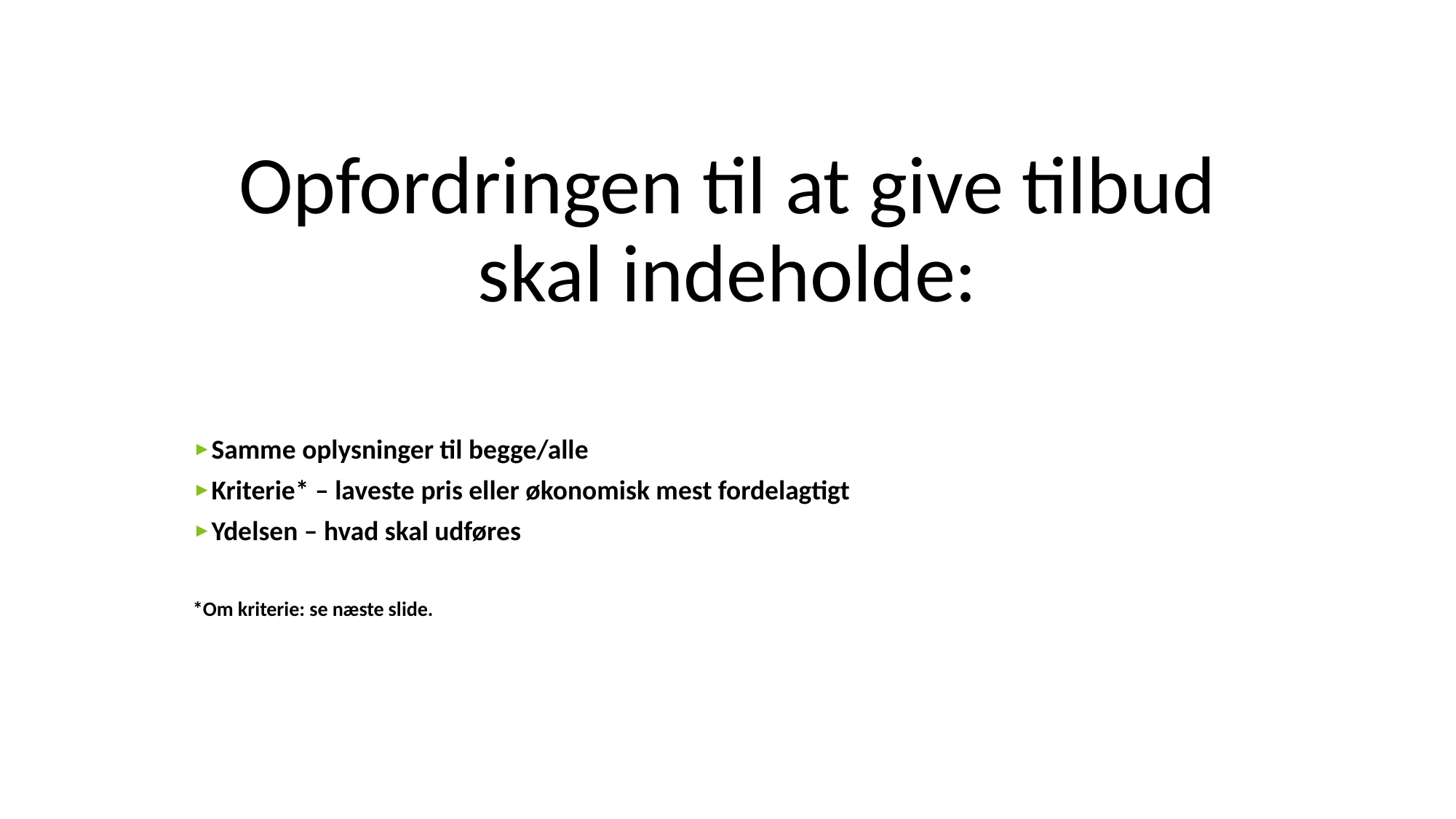

# Opfordringen til at give tilbud skal indeholde:
Samme oplysninger til begge/alle
Kriterie* – laveste pris eller økonomisk mest fordelagtigt
Ydelsen – hvad skal udføres

*Om kriterie: se næste slide.